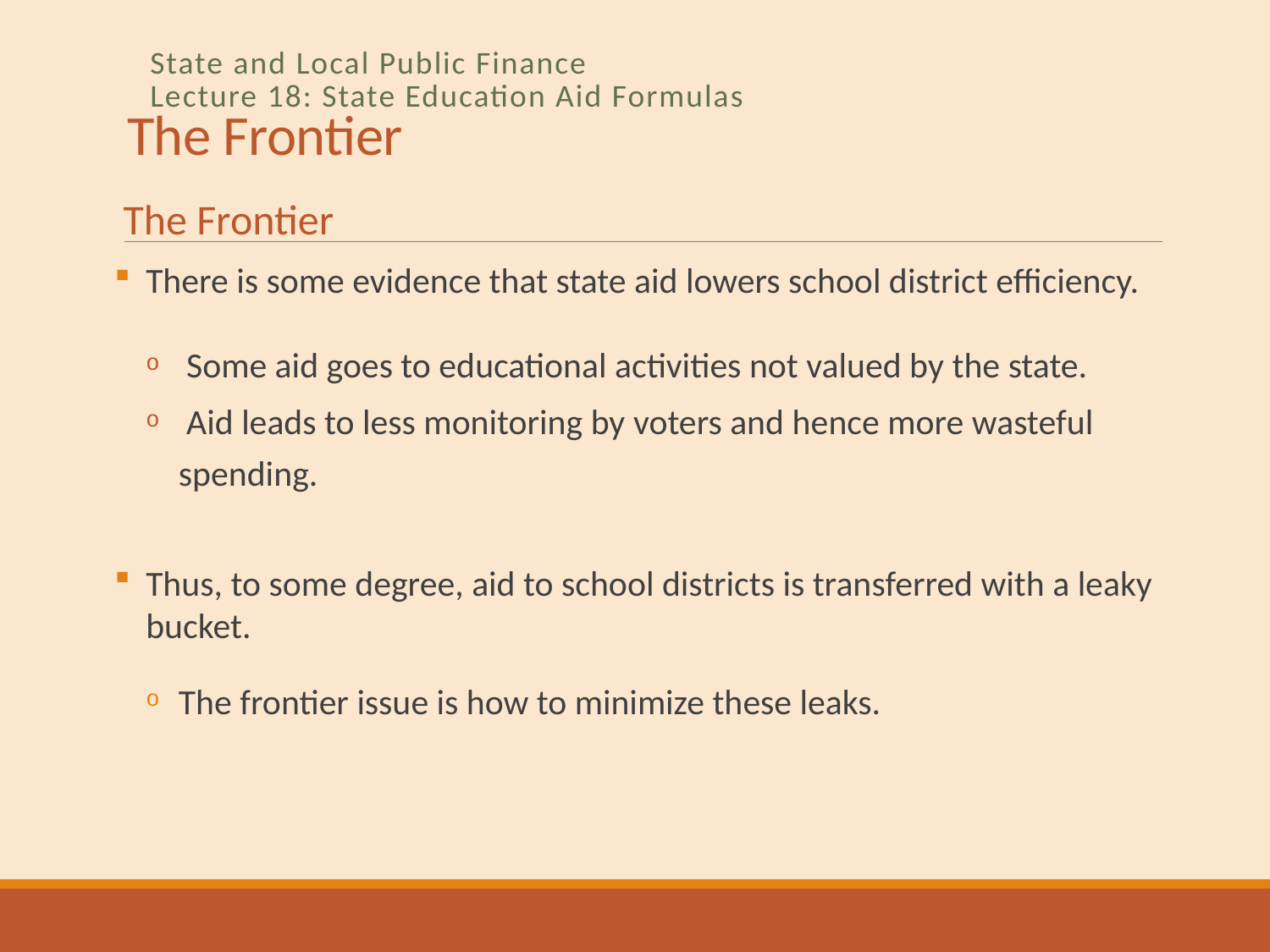

# The Frontier
State and Local Public Finance
Lecture 18: State Education Aid Formulas
The Frontier
There is some evidence that state aid lowers school district efficiency.
 Some aid goes to educational activities not valued by the state.
 Aid leads to less monitoring by voters and hence more wasteful   spending.

Thus, to some degree, aid to school districts is transferred with a leaky bucket.
The frontier issue is how to minimize these leaks.